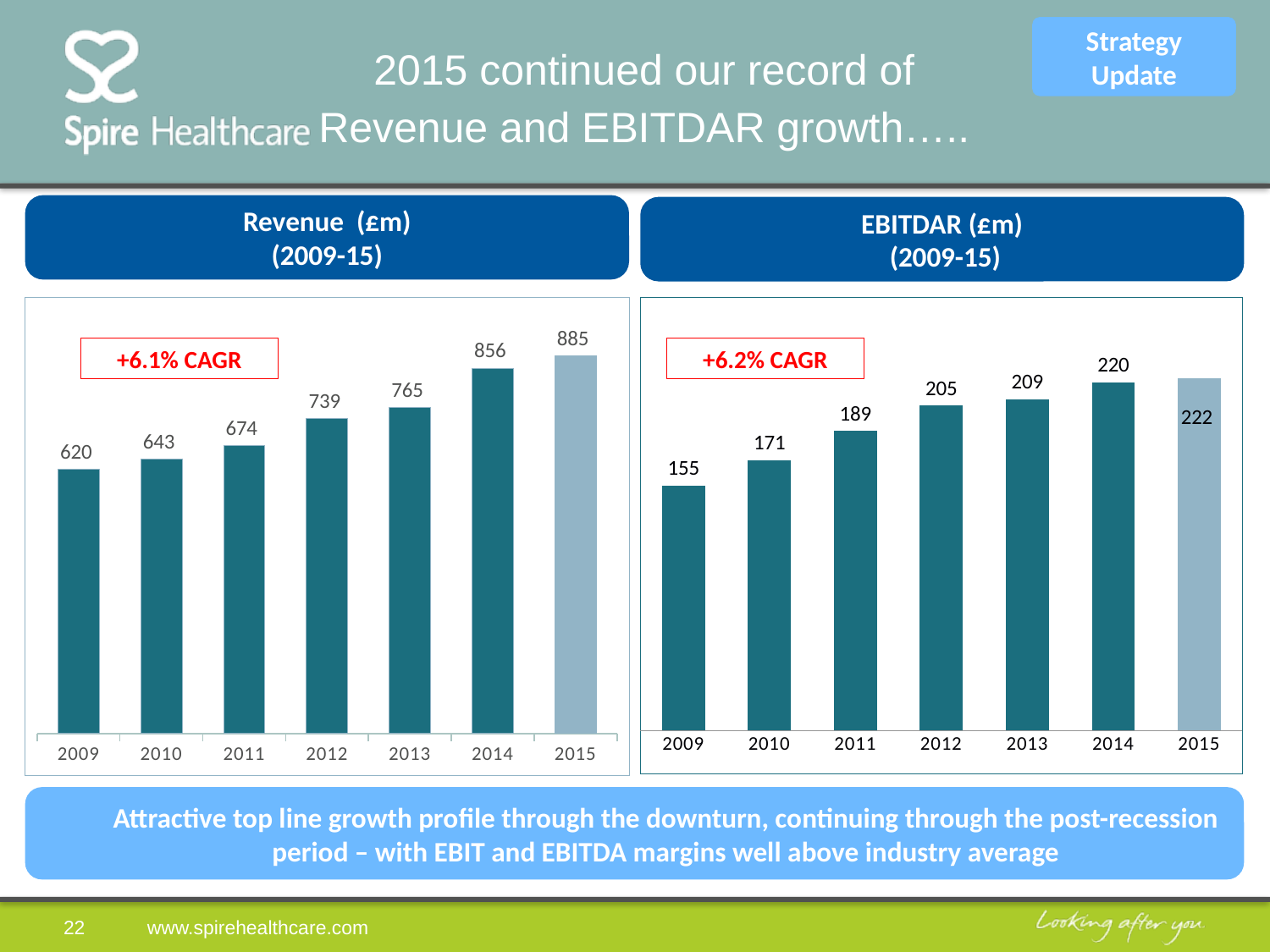

Strategy Update
# 2015 continued our record of Revenue and EBITDAR growth…..
Revenue  (£m)
(2009-15)
EBITDAR (£m)
 (2009-15)

### Chart

| Category |  |
|---|---|
| 2009 | 619.992 |
| 2010 | 643.046 |
| 2011 | 674.0 |
| 2012 | 738.9 |
| 2013 | 764.5 |
| 2014 | 856.0 |
| 2015 | 884.8 |

### Chart

| Category | EBITDAR |  | Label |
|---|---|---|---|
| 2009 | 154.72799999999998 | None | 154.72799999999998 |
| 2010 | 170.67700000000005 | None | 170.67700000000005 |
| 2011 | 189.20000000000002 | None | 189.20000000000002 |
| 2012 | 205.3 | None | 205.3 |
| 2013 | 209.0 | None | 209.0 |
| 2014 | 219.9 | None | 219.9 |
| 2015 | 222.4 | None | 222.4 |
+6.1% CAGR
+6.2% CAGR
Attractive top line growth profile through the downturn, continuing through the post-recession period – with EBIT and EBITDA margins well above industry average
22